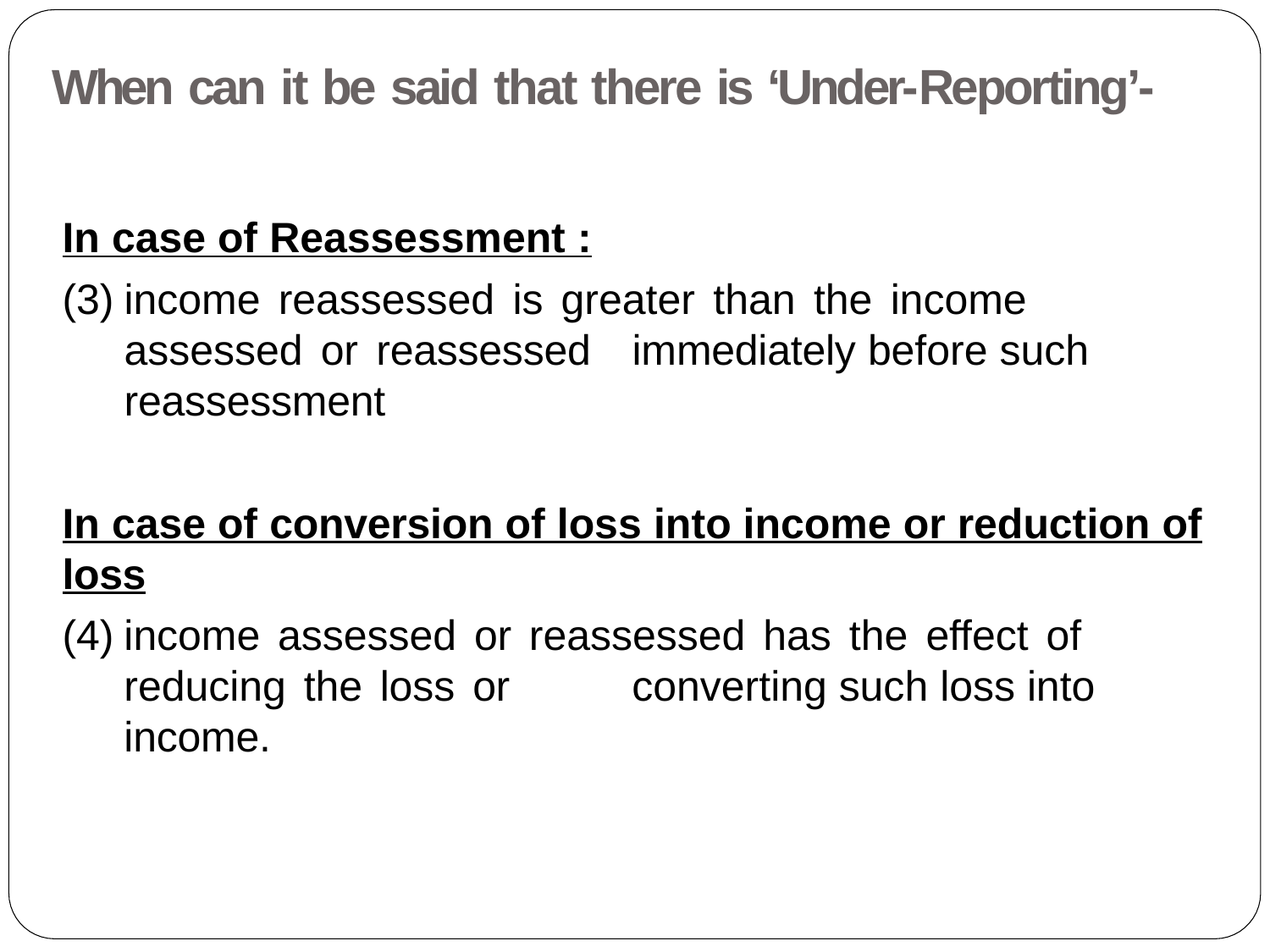

# When can it be said that there is ‘Under-Reporting’-
In case of Reassessment :
income reassessed is greater than the income assessed or reassessed 	immediately before such reassessment
In case of conversion of loss into income or reduction of loss
income assessed or reassessed has the effect of reducing the loss or 	converting such loss into income.